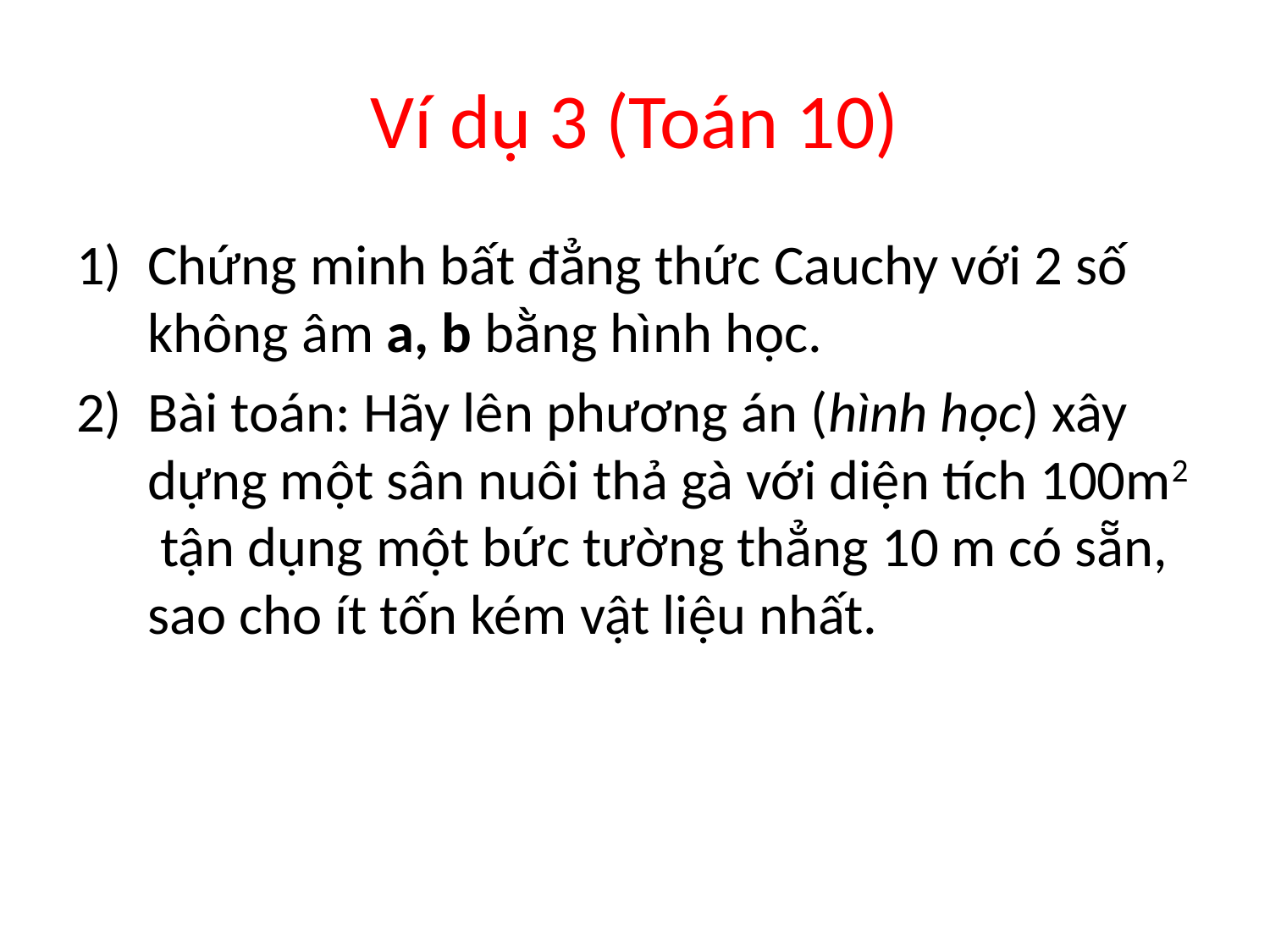

# Ví dụ 3 (Toán 10)
Chứng minh bất đẳng thức Cauchy với 2 số không âm a, b bằng hình học.
Bài toán: Hãy lên phương án (hình học) xây dựng một sân nuôi thả gà với diện tích 100m2  tận dụng một bức tường thẳng 10 m có sẵn, sao cho ít tốn kém vật liệu nhất.